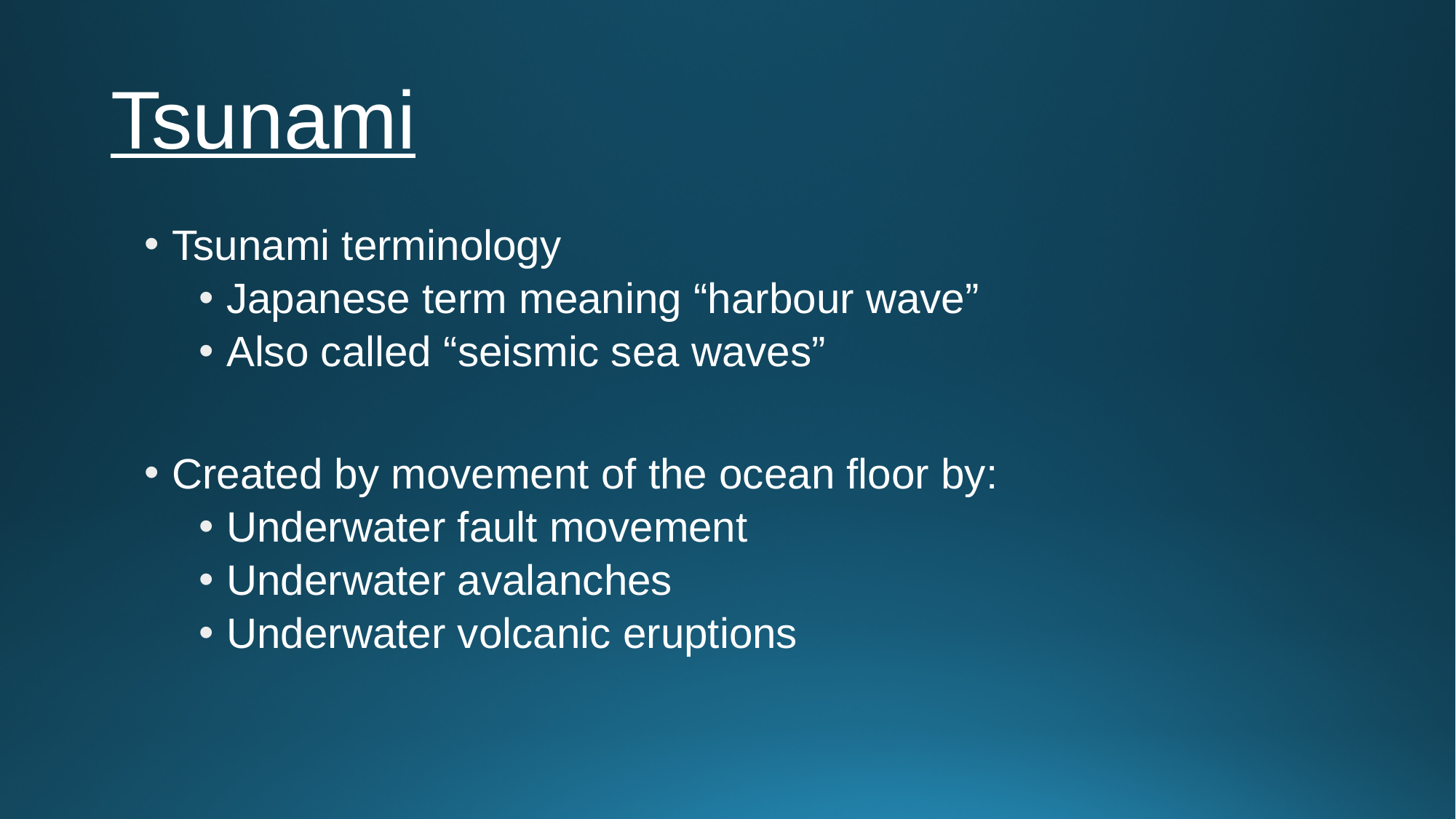

# Tsunami
Tsunami terminology
Japanese term meaning “harbour wave”
Also called “seismic sea waves”

Created by movement of the ocean floor by:
Underwater fault movement
Underwater avalanches
Underwater volcanic eruptions